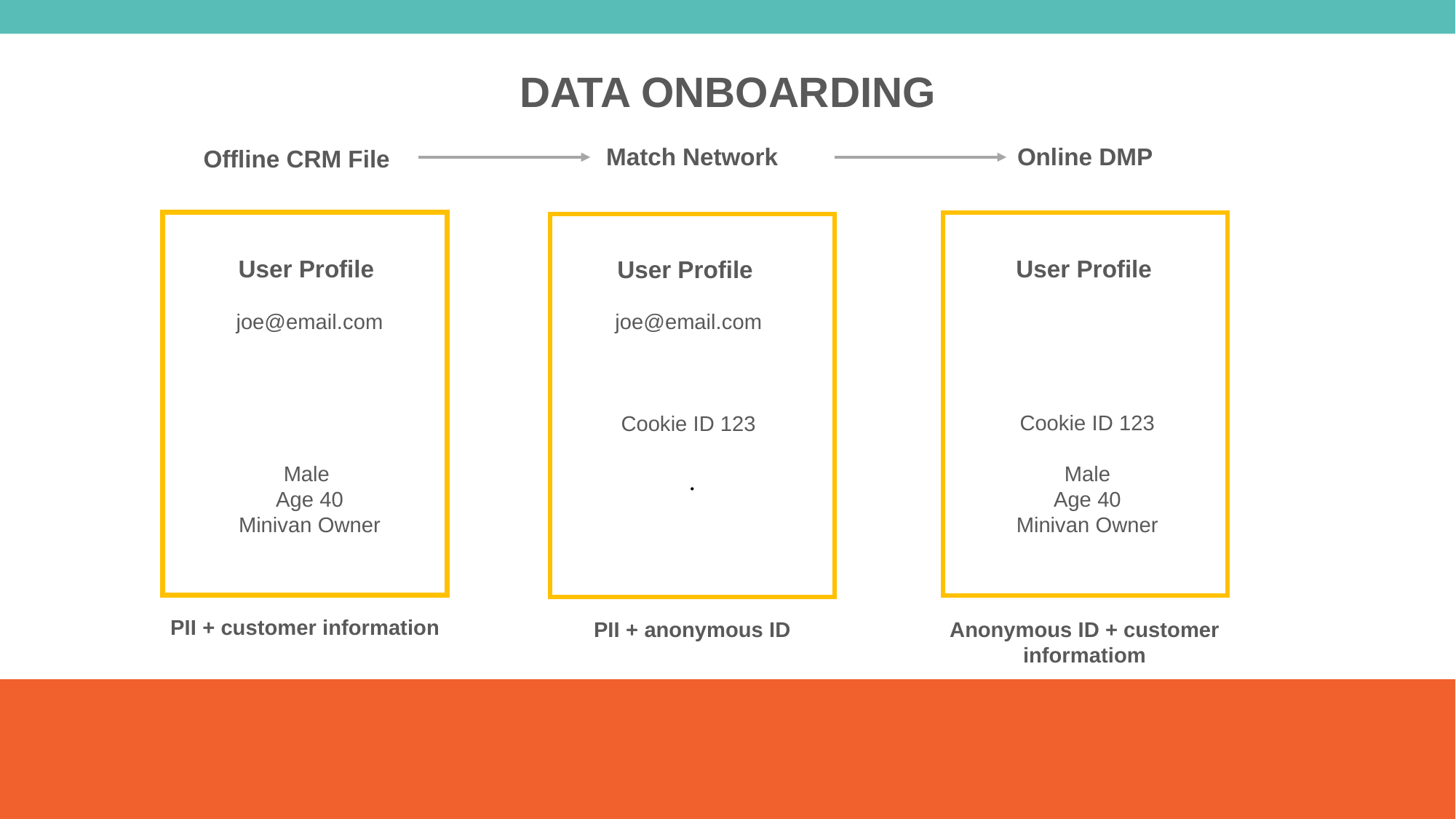

DATA ONBOARDING
Match Network
Online DMP
Offline CRM File
.

Website

User Profile

User 123
Male
Age 40
Minivan Intender

Website visit
User Profile

Cookie ID 123

Male
Age 40
Minivan Owner
User Profile

joe@email.com

Male
Age 40
Minivan Owner
User Profile

joe@email.com

Cookie ID 123

Container Tag

Tracking Pixel
Cookie 123
One or more additional tracking pixels
PII + customer information
PII + anonymous ID
Anonymous ID + customer informatiom

The ad tech company then finds the matching server-sideuser profile and records a new event to that profile. Overtime, pixel fires produce a user profile that contains theuser’s web browsing history.
Ad tech companies track web-based activity through client-sidepixels that fire when websites load. Each time a pixel fires,the ad tech company reads the ID of the cookie it haspreviously set on the user’s browser.